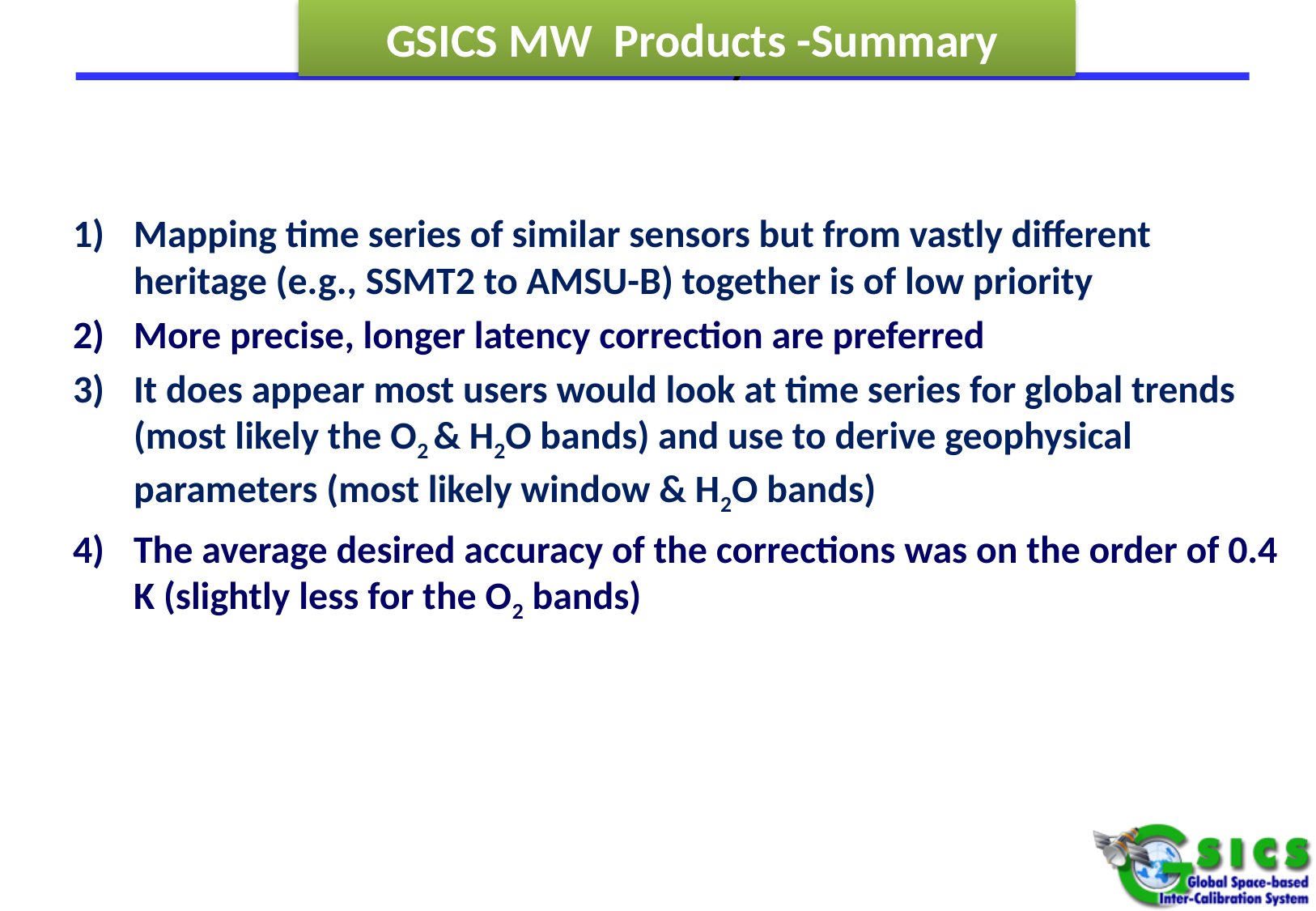

GSICS MW  Products -Summary
# Summary
Mapping time series of similar sensors but from vastly different heritage (e.g., SSMT2 to AMSU-B) together is of low priority
More precise, longer latency correction are preferred
It does appear most users would look at time series for global trends (most likely the O2 & H2O bands) and use to derive geophysical parameters (most likely window & H2O bands)
The average desired accuracy of the corrections was on the order of 0.4 K (slightly less for the O2 bands)
26